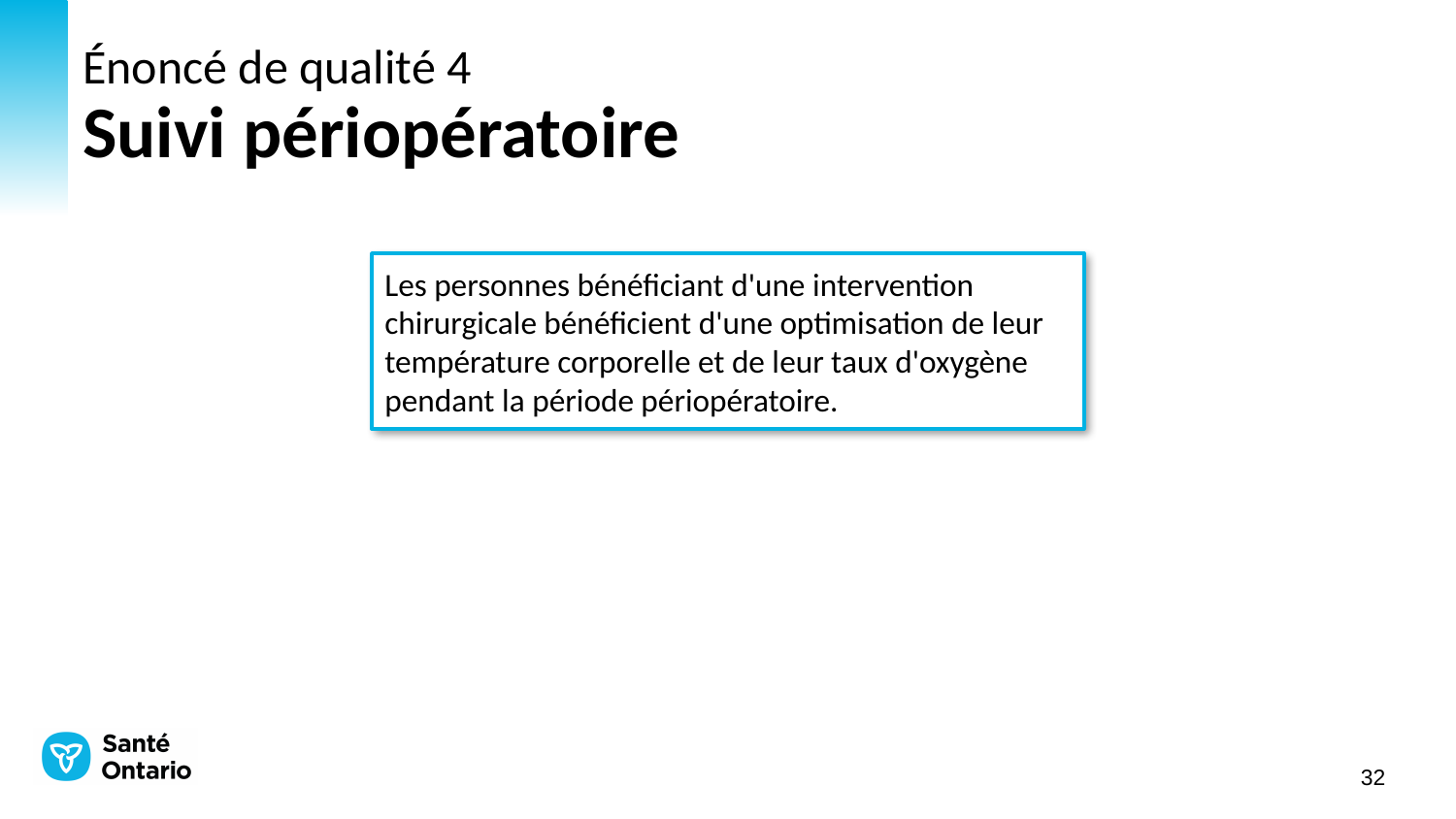

# Énoncé de qualité 4 Suivi périopératoire
Les personnes bénéficiant d'une intervention chirurgicale bénéficient d'une optimisation de leur température corporelle et de leur taux d'oxygène pendant la période périopératoire.